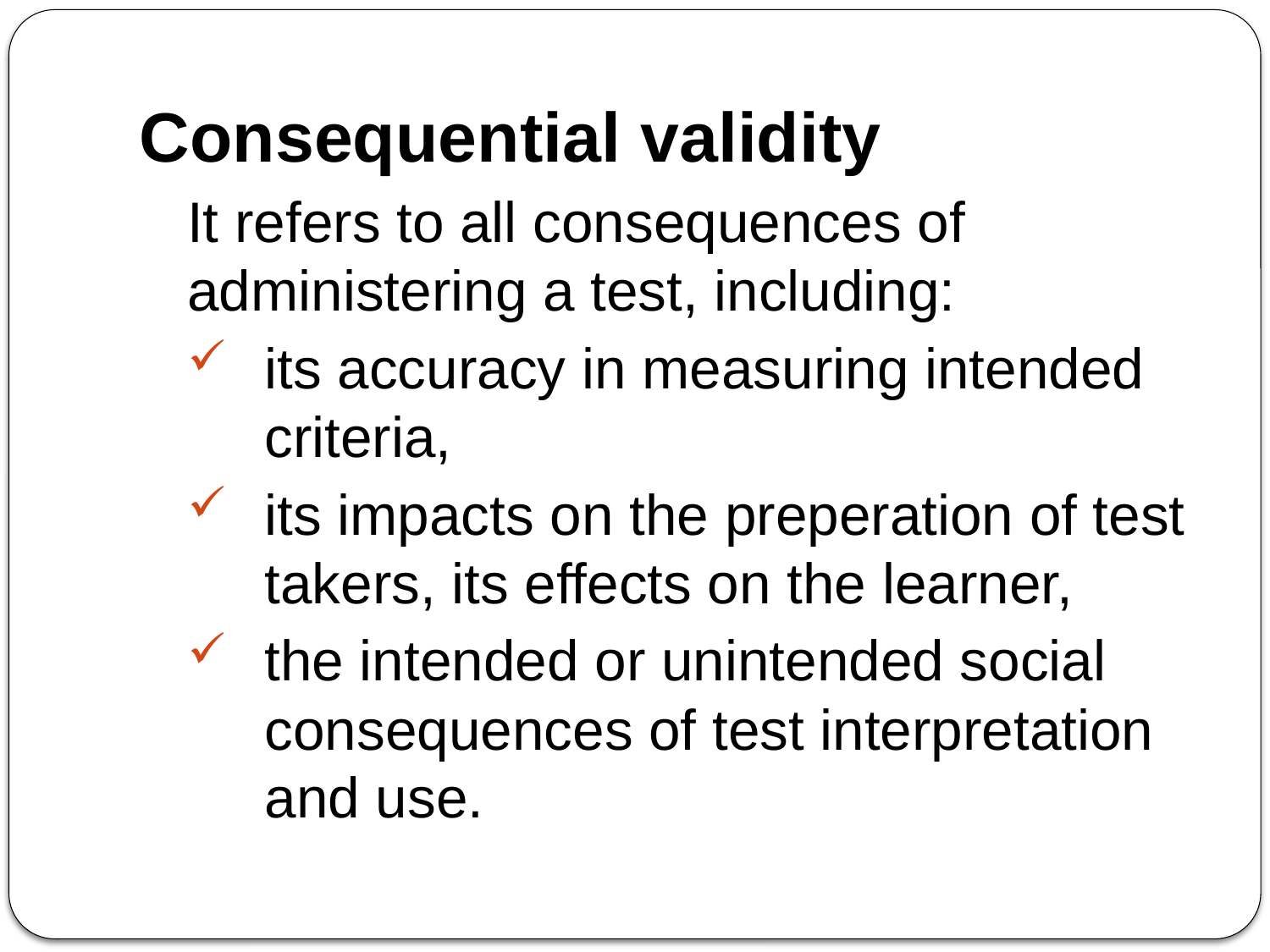

Consequential validity
It refers to all consequences of administering a test, including:
its accuracy in measuring intended criteria,
its impacts on the preperation of test takers, its effects on the learner,
the intended or unintended social consequences of test interpretation and use.